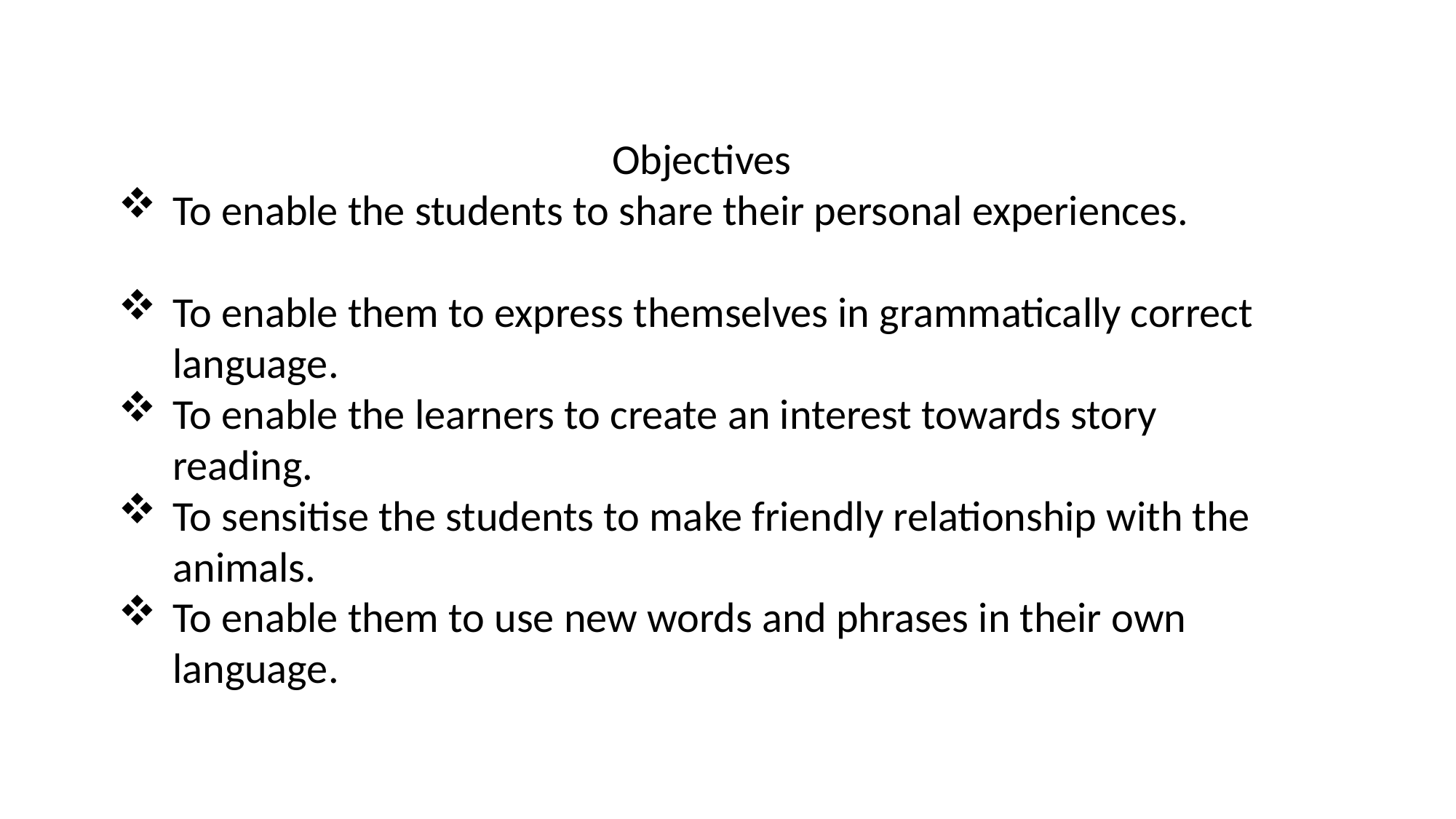

Objectives
To enable the students to share their personal experiences.

To enable them to express themselves in grammatically correct language.
To enable the learners to create an interest towards story reading.
To sensitise the students to make friendly relationship with the animals.
To enable them to use new words and phrases in their own language.